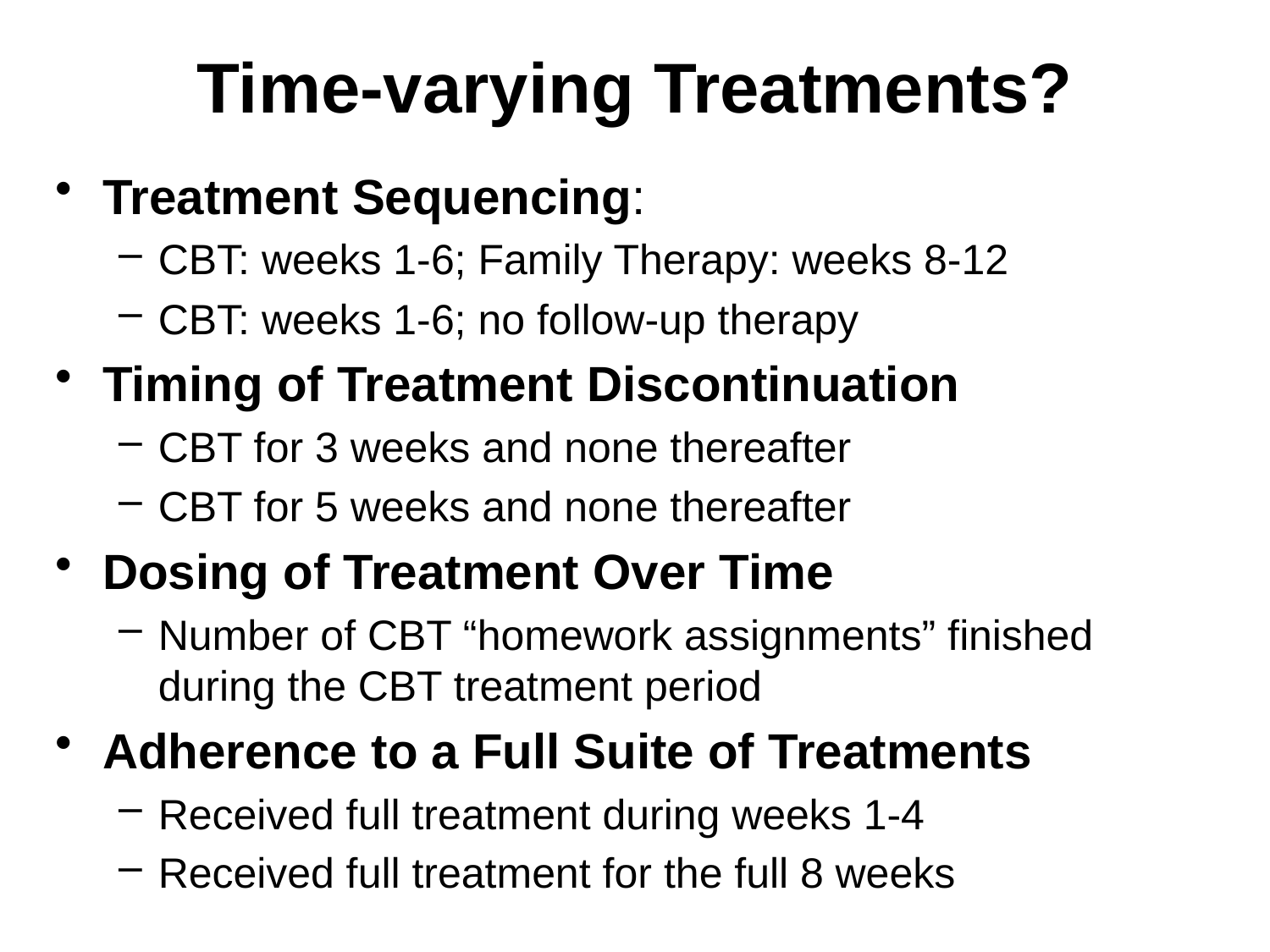

# Time-varying Treatments?
Treatment Sequencing:
CBT: weeks 1-6; Family Therapy: weeks 8-12
CBT: weeks 1-6; no follow-up therapy
Timing of Treatment Discontinuation
CBT for 3 weeks and none thereafter
CBT for 5 weeks and none thereafter
Dosing of Treatment Over Time
Number of CBT “homework assignments” finished during the CBT treatment period
Adherence to a Full Suite of Treatments
Received full treatment during weeks 1-4
Received full treatment for the full 8 weeks